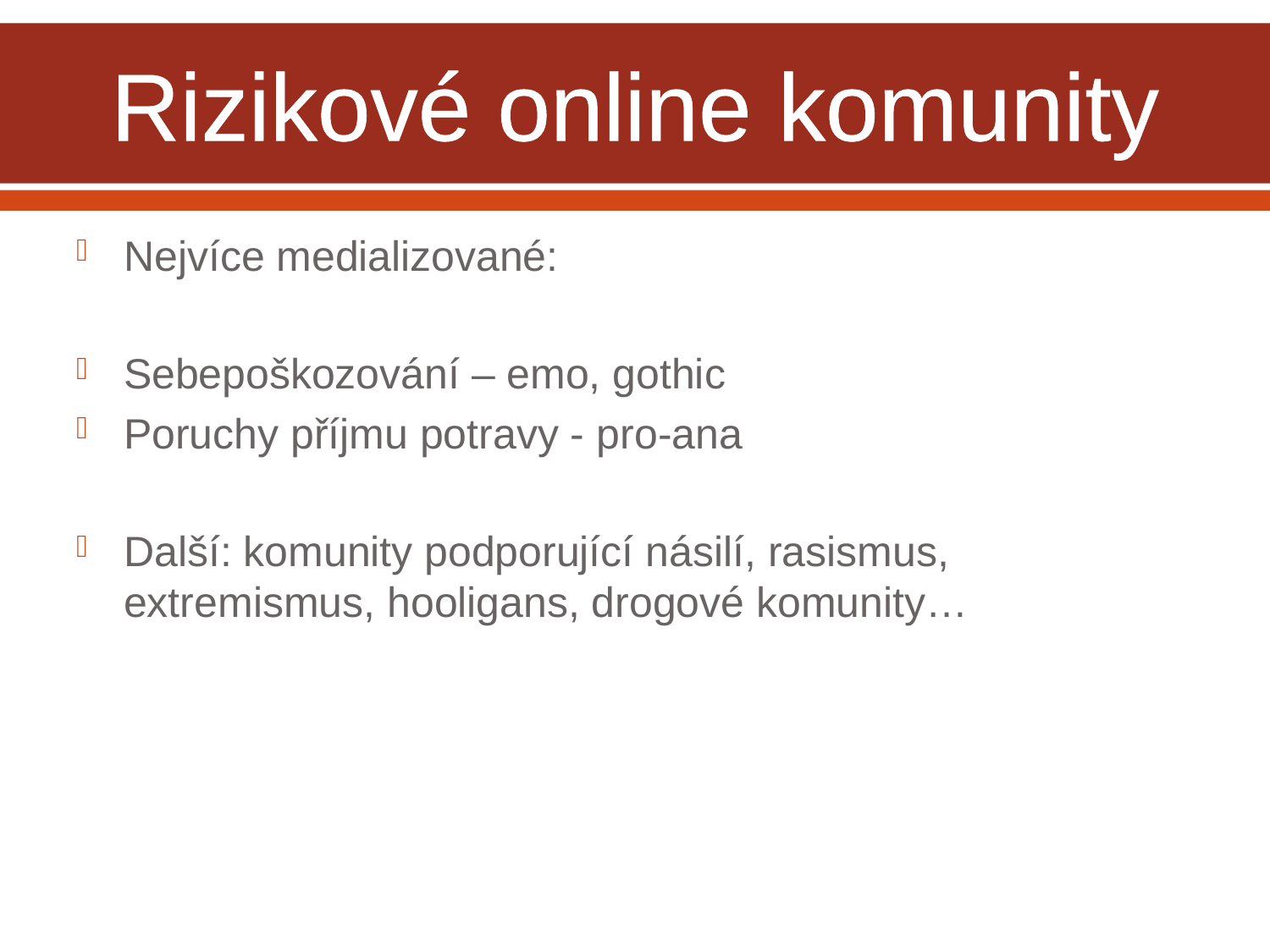

# Rizikové online komunity
Nejvíce medializované:

Sebepoškozování – emo, gothic
Poruchy příjmu potravy - pro-ana

Další: komunity podporující násilí, rasismus, extremismus, hooligans, drogové komunity…